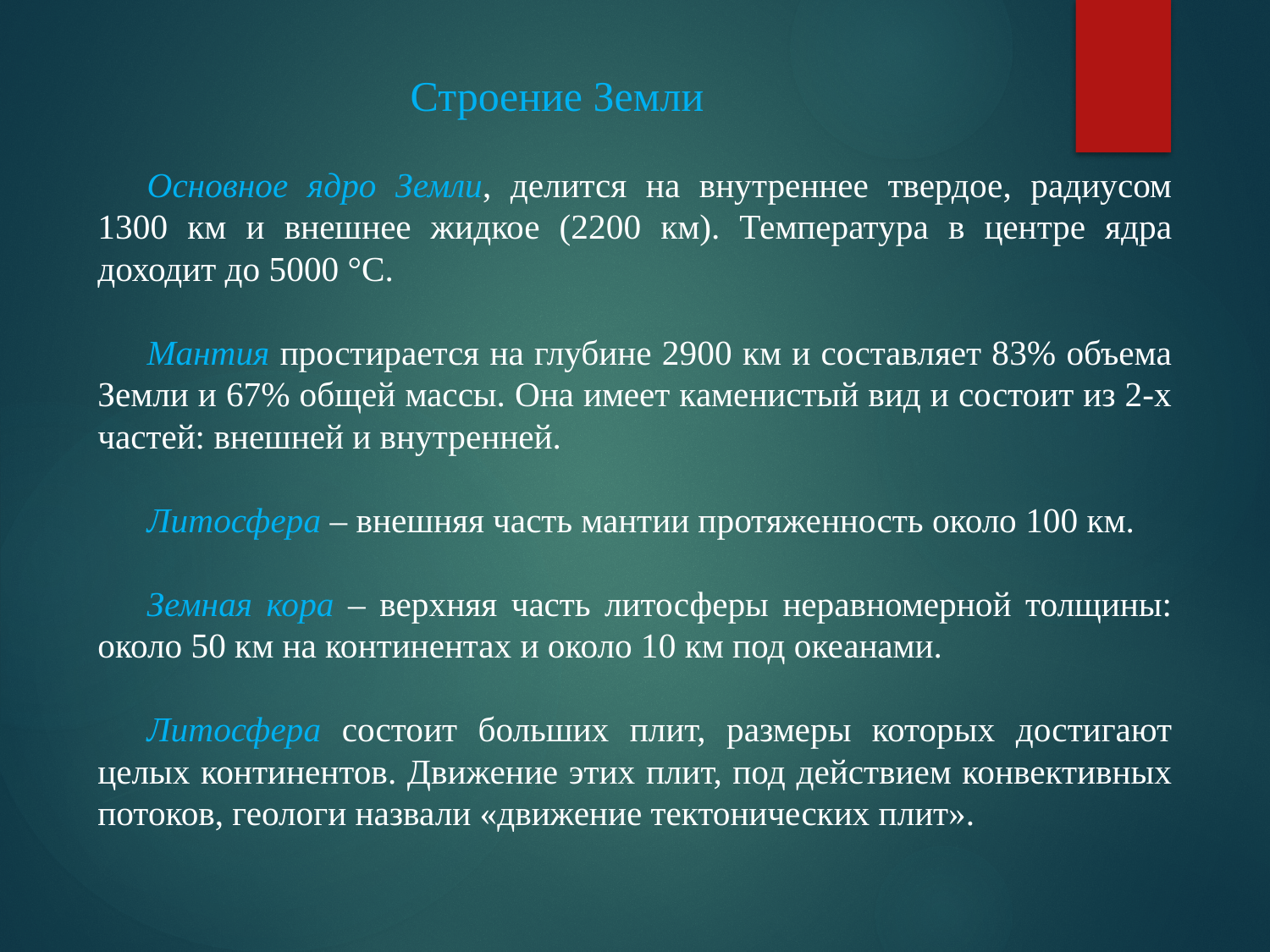

# Строение Земли
Основное ядро Земли, делится на внутреннее твердое, радиусом 1300 км и внешнее жидкое (2200 км). Температура в центре ядра доходит до 5000 °С.

Мантия простирается на глубине 2900 км и составляет 83% объема Земли и 67% общей массы. Она имеет каменистый вид и состоит из 2-х частей: внешней и внутренней.

Литосфера – внешняя часть мантии протяженность около 100 км.

Земная кора – верхняя часть литосферы неравномерной толщины: около 50 км на континентах и около 10 км под океанами.

Литосфера состоит больших плит, размеры которых достигают целых континентов. Движение этих плит, под действием конвективных потоков, геологи назвали «движение тектонических плит».